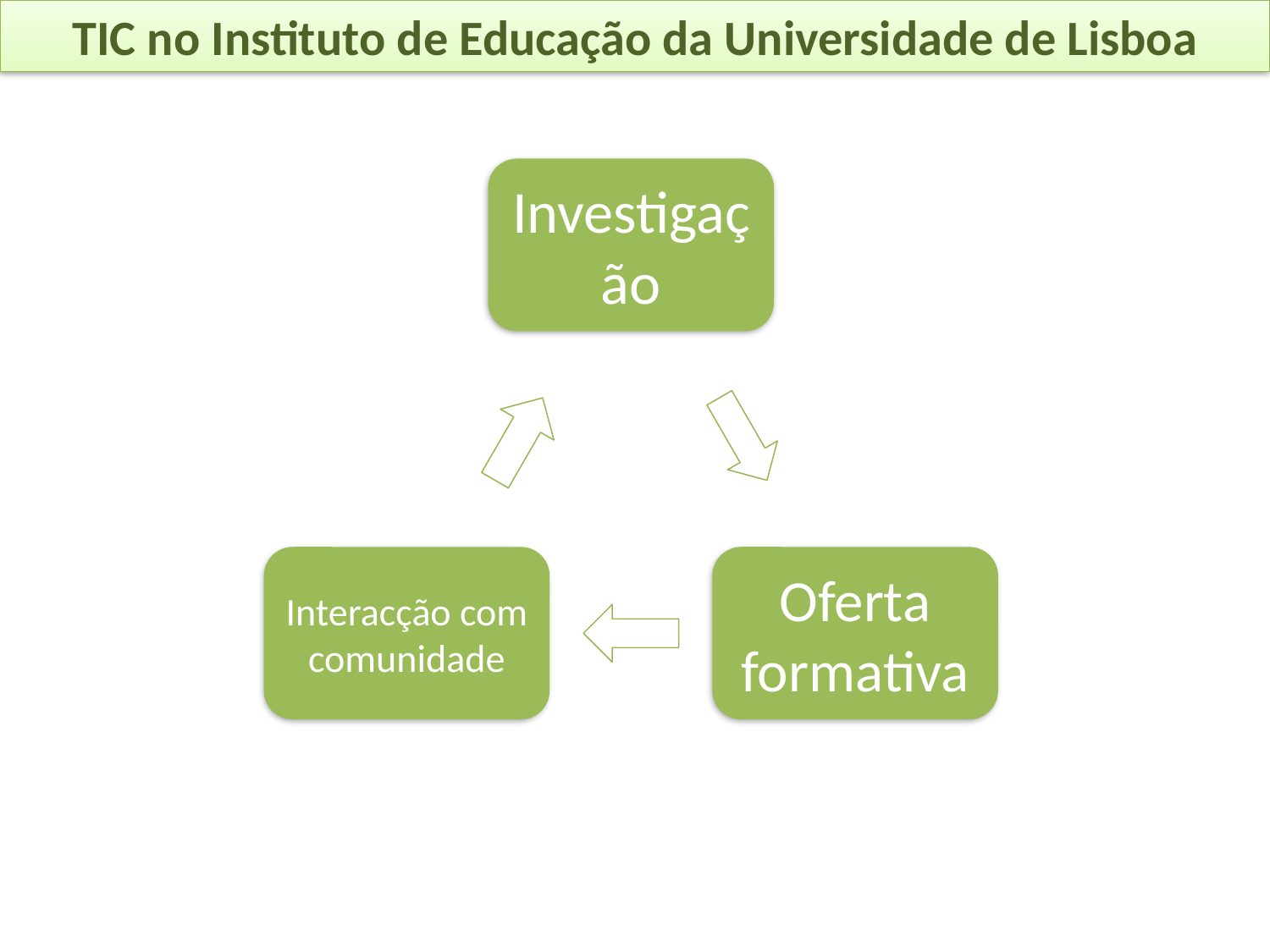

TIC no Instituto de Educação da Universidade de Lisboa
Investigação
Interacção com comunidade
Oferta formativa